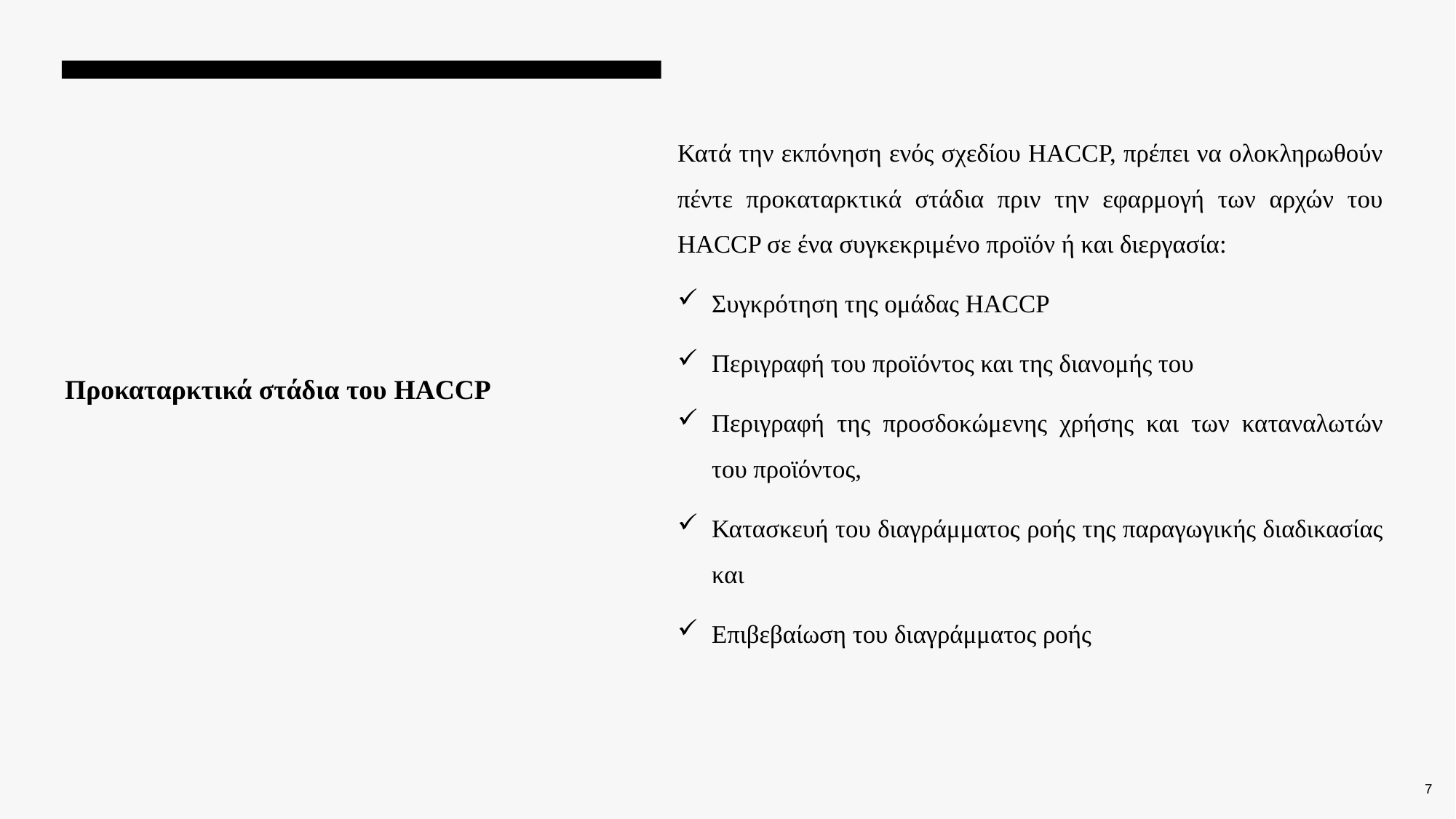

Κατά την εκπόνηση ενός σχεδίου HACCP, πρέπει να ολοκληρωθούν πέντε προκαταρκτικά στάδια πριν την εφαρμογή των αρχών του HACCP σε ένα συγκεκριμένο προϊόν ή και διεργασία:
Συγκρότηση της ομάδας HACCP
Περιγραφή του προϊόντος και της διανομής του
Περιγραφή της προσδοκώμενης χρήσης και των καταναλωτών του προϊόντος,
Κατασκευή του διαγράμματος ροής της παραγωγικής διαδικασίας και
Επιβεβαίωση του διαγράμματος ροής
# Προκαταρκτικά στάδια του HACCP
7